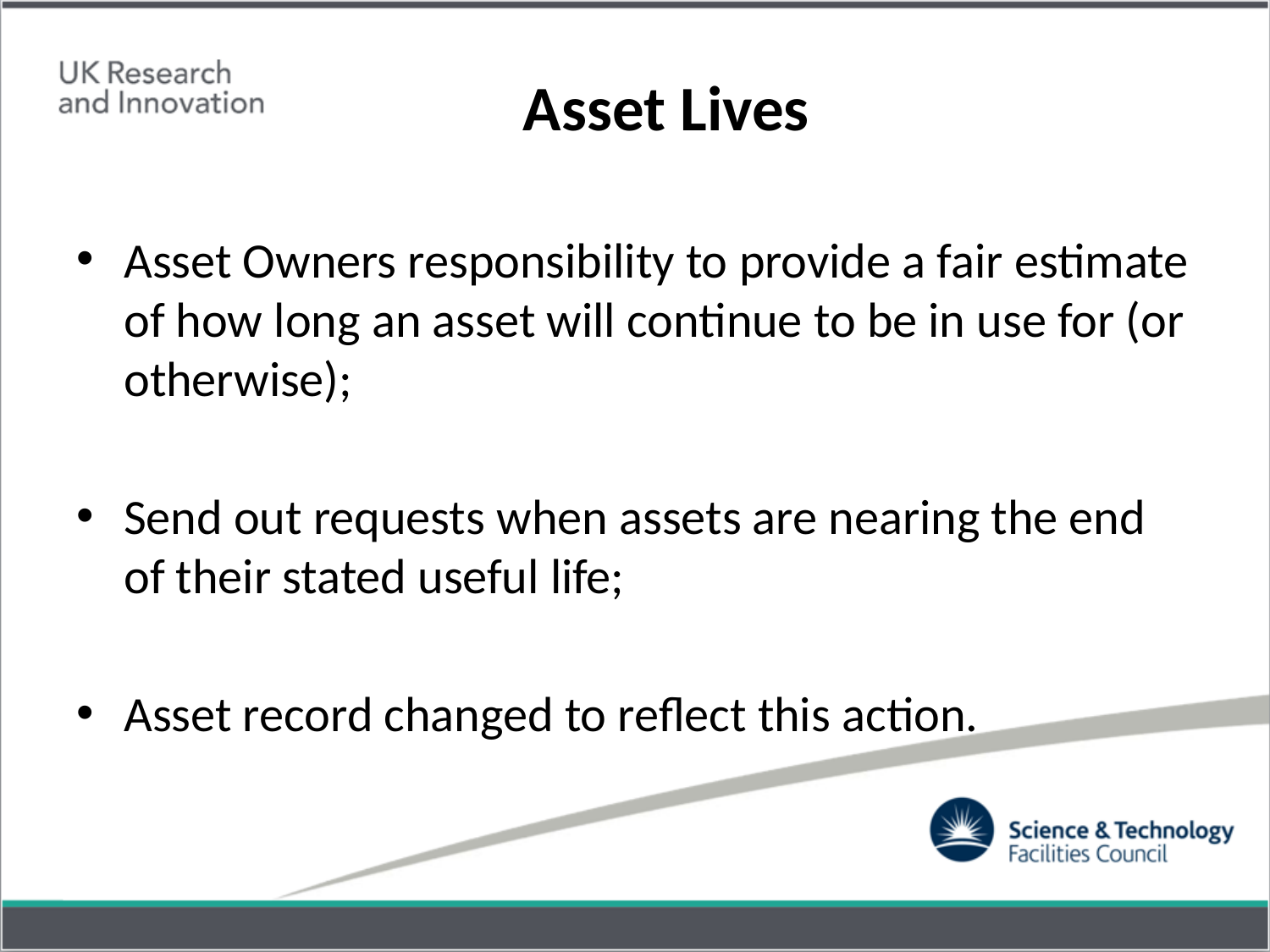

# Asset Lives
Asset Owners responsibility to provide a fair estimate of how long an asset will continue to be in use for (or otherwise);

Send out requests when assets are nearing the end of their stated useful life;

Asset record changed to reflect this action.